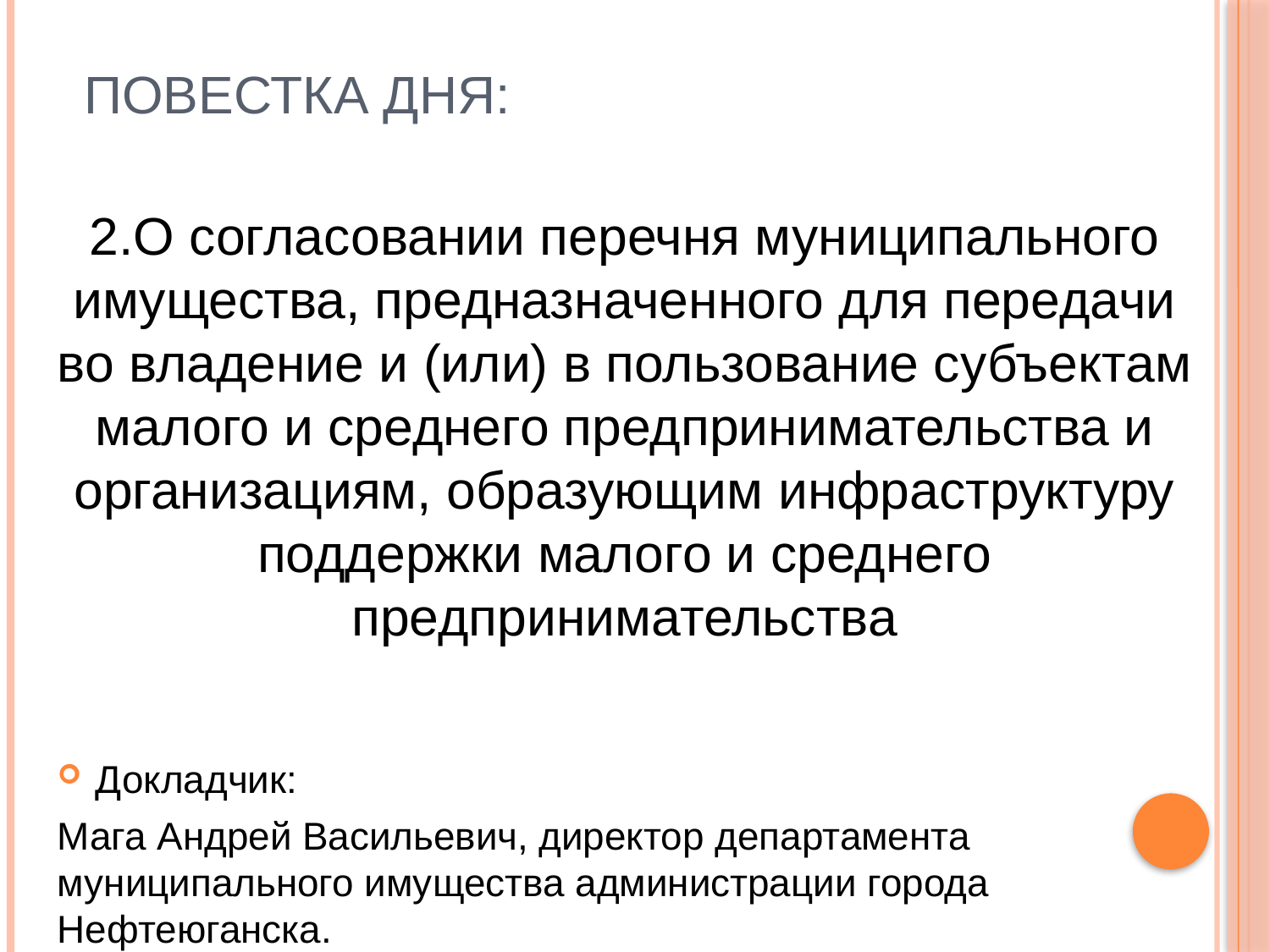

# Повестка дня:

2.О согласовании перечня муниципального имущества, предназначенного для передачи во владение и (или) в пользование субъектам малого и среднего предпринимательства и организациям, образующим инфраструктуру поддержки малого и среднего предпринимательства

Докладчик:
Мага Андрей Васильевич, директор департамента муниципального имущества администрации города Нефтеюганска.